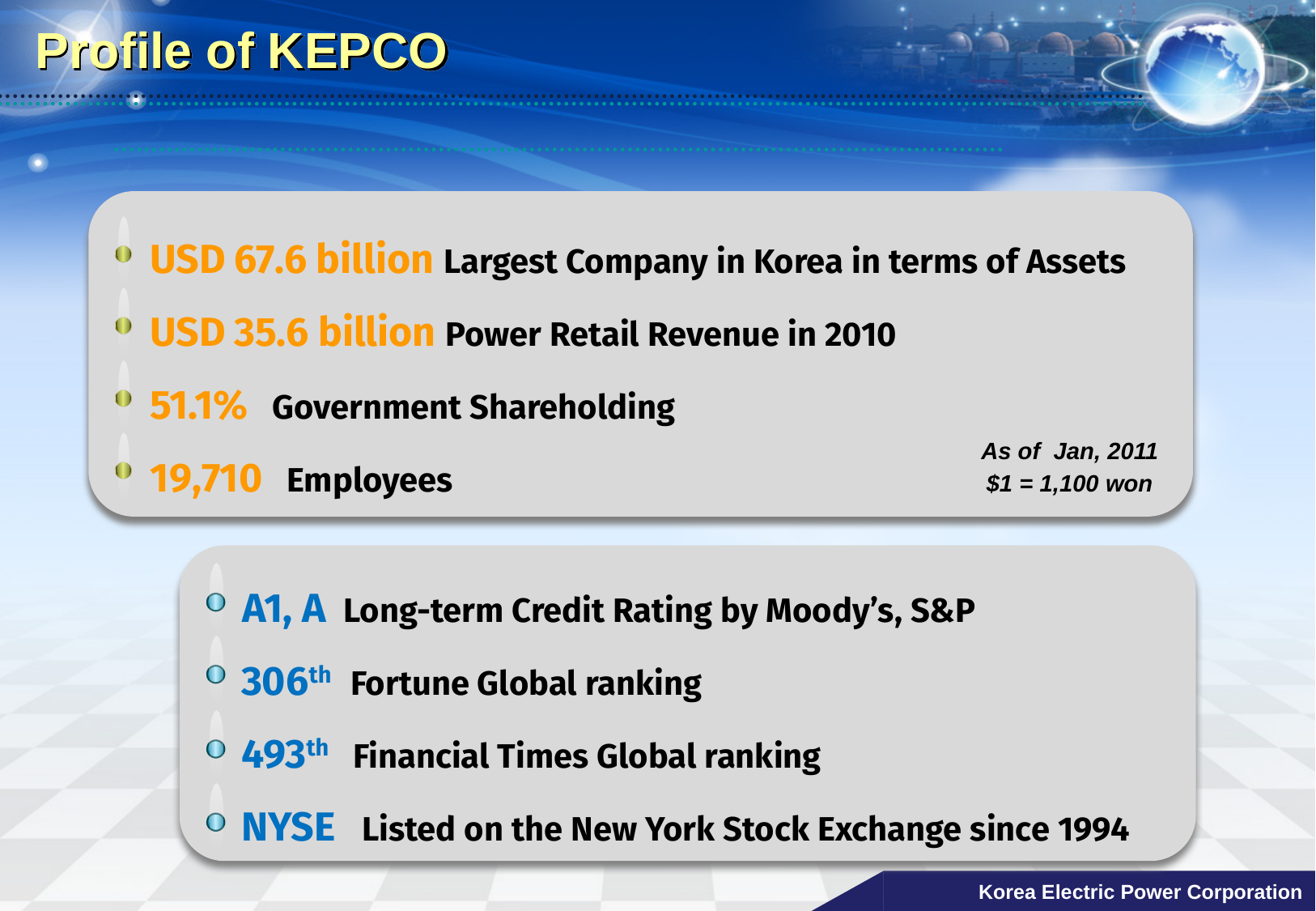

Profile of KEPCO

 USD 67.6 billion Largest Company in Korea in terms of Assets
 USD 35.6 billion Power Retail Revenue in 2010
 51.1%   Government Shareholding
 19,710   Employees

As of  Jan, 2011
$1 = 1,100 won
 A1, A  Long-term Credit Rating by Moody’s, S&P
 306th   Fortune Global ranking
 493th   Financial Times Global ranking
 NYSE   Listed on the New York Stock Exchange since 1994